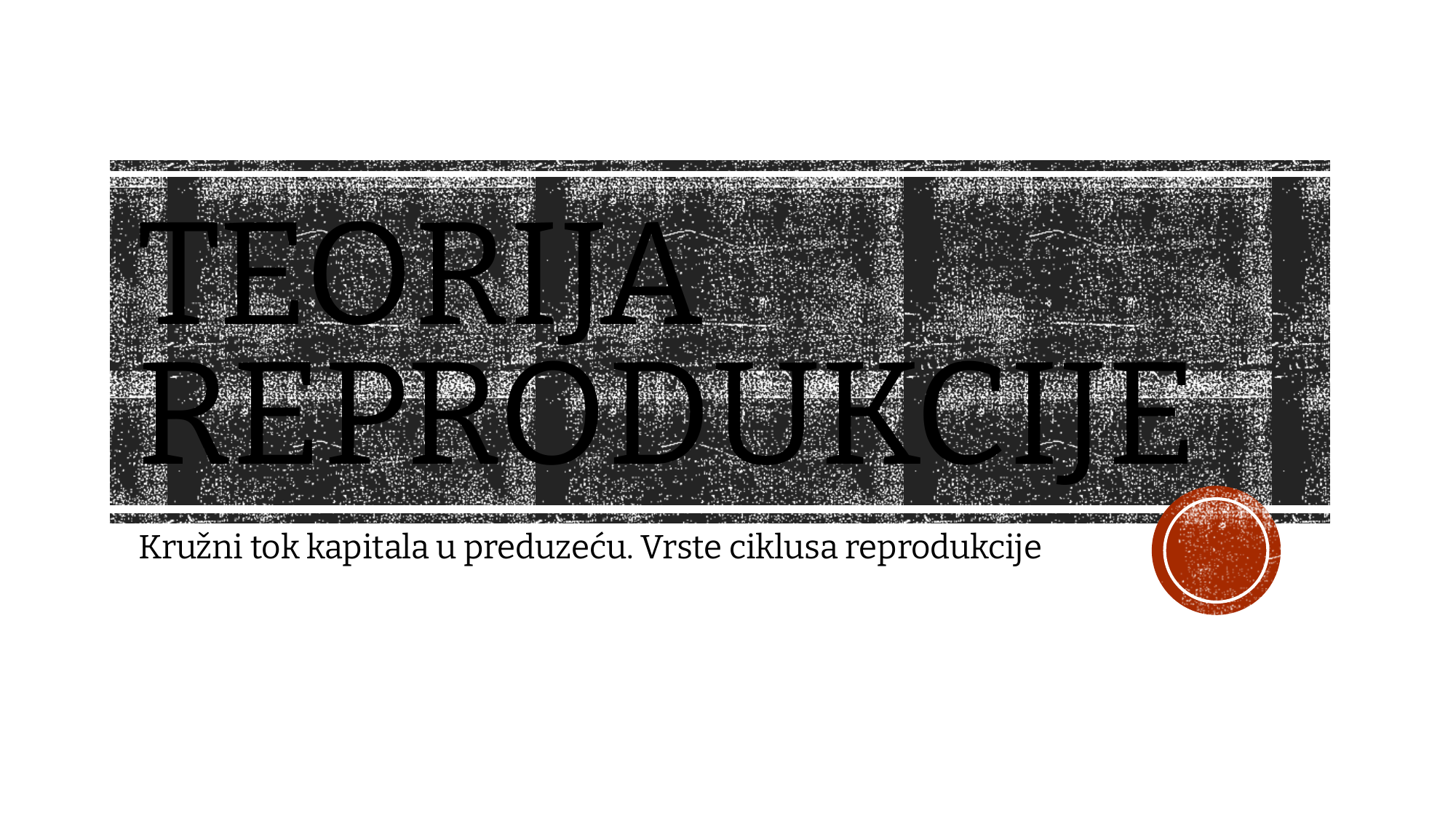

# TEORIJA REPRODUKCIJE
Kružni tok kapitala u preduzeću. Vrste ciklusa reprodukcije